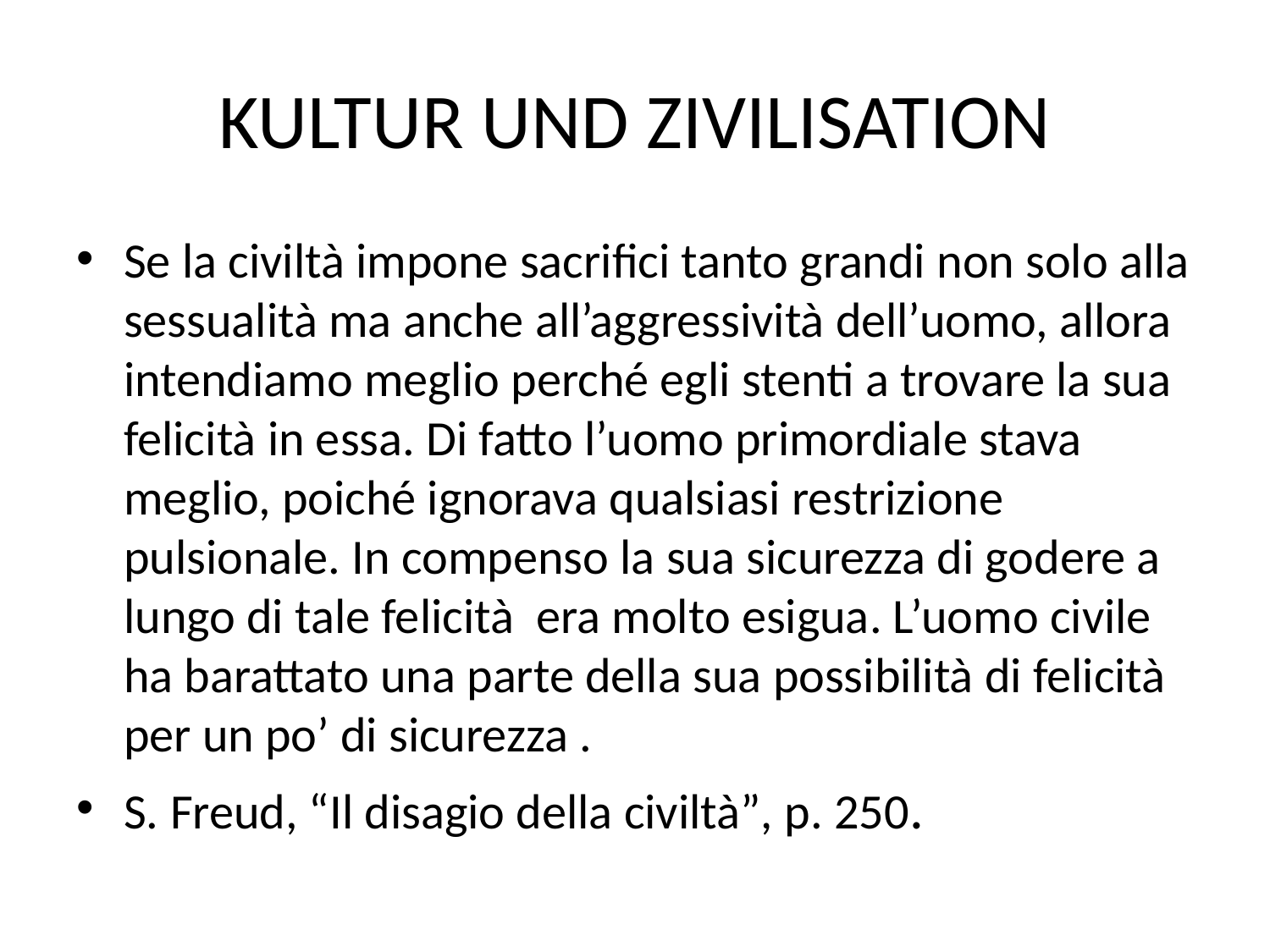

# KULTUR UND ZIVILISATION
Se la civiltà impone sacrifici tanto grandi non solo alla sessualità ma anche all’aggressività dell’uomo, allora intendiamo meglio perché egli stenti a trovare la sua felicità in essa. Di fatto l’uomo primordiale stava meglio, poiché ignorava qualsiasi restrizione pulsionale. In compenso la sua sicurezza di godere a lungo di tale felicità  era molto esigua. L’uomo civile ha barattato una parte della sua possibilità di felicità per un po’ di sicurezza .
S. Freud, “Il disagio della civiltà”, p. 250.